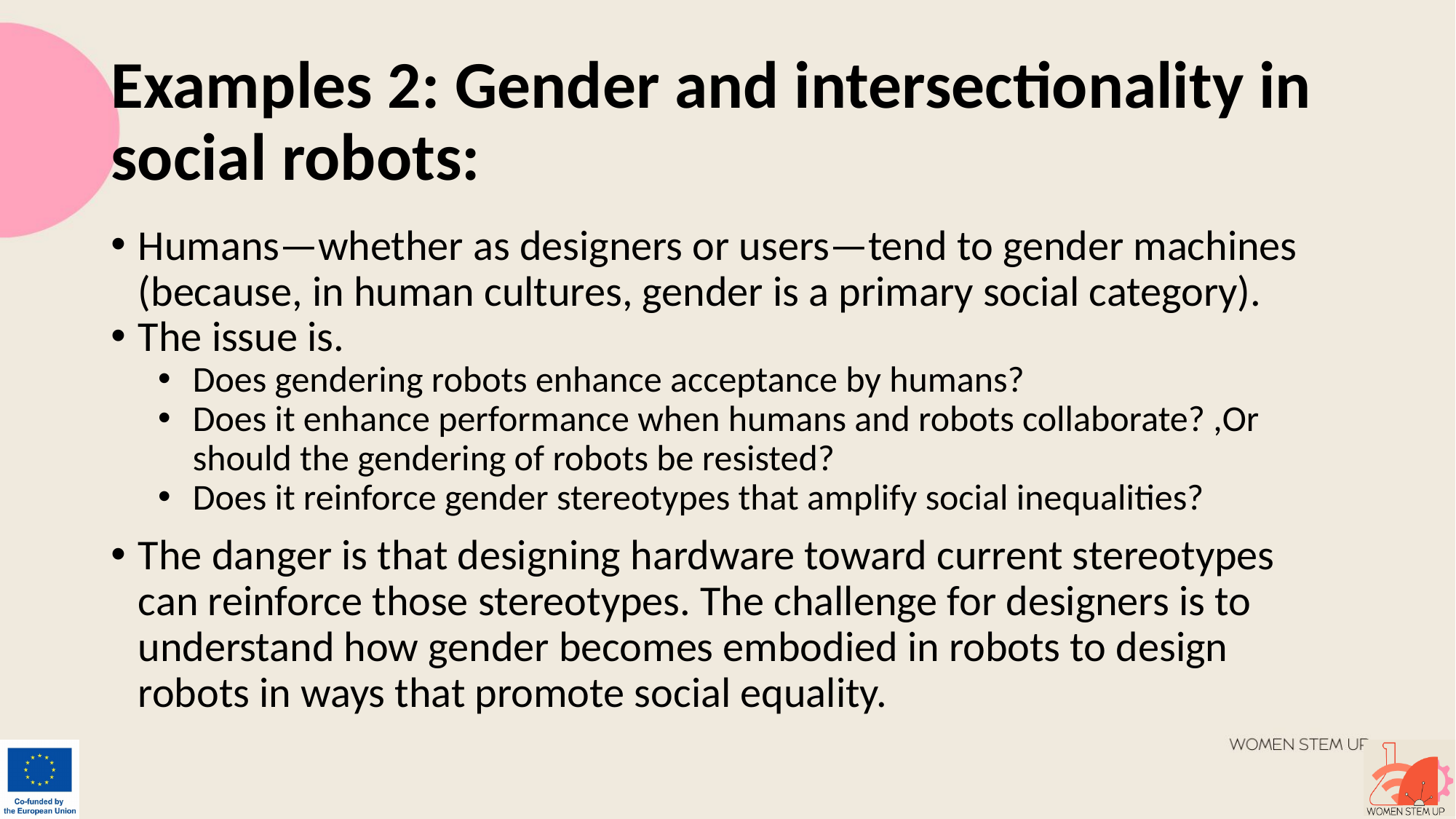

# Examples 2: Gender and intersectionality in social robots:
Humans—whether as designers or users—tend to gender machines (because, in human cultures, gender is a primary social category).
The issue is.
Does gendering robots enhance acceptance by humans?
Does it enhance performance when humans and robots collaborate? ,Or should the gendering of robots be resisted?
Does it reinforce gender stereotypes that amplify social inequalities?
The danger is that designing hardware toward current stereotypes can reinforce those stereotypes. The challenge for designers is to understand how gender becomes embodied in robots to design robots in ways that promote social equality.